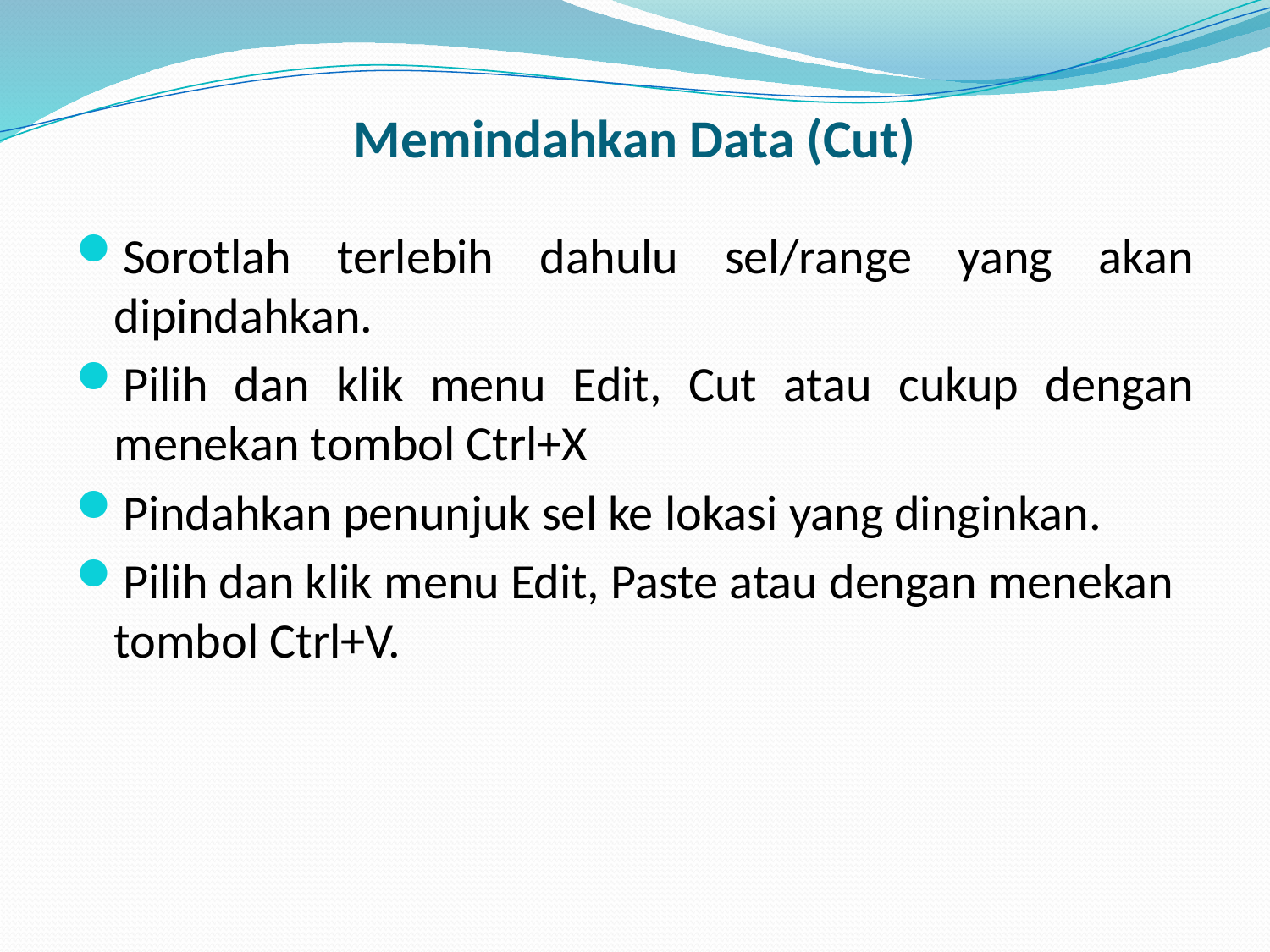

# Memindahkan Data (Cut)
Sorotlah terlebih dahulu sel/range yang akan dipindahkan.
Pilih dan klik menu Edit, Cut atau cukup dengan menekan tombol Ctrl+X
Pindahkan penunjuk sel ke lokasi yang dinginkan.
Pilih dan klik menu Edit, Paste atau dengan menekan tombol Ctrl+V.